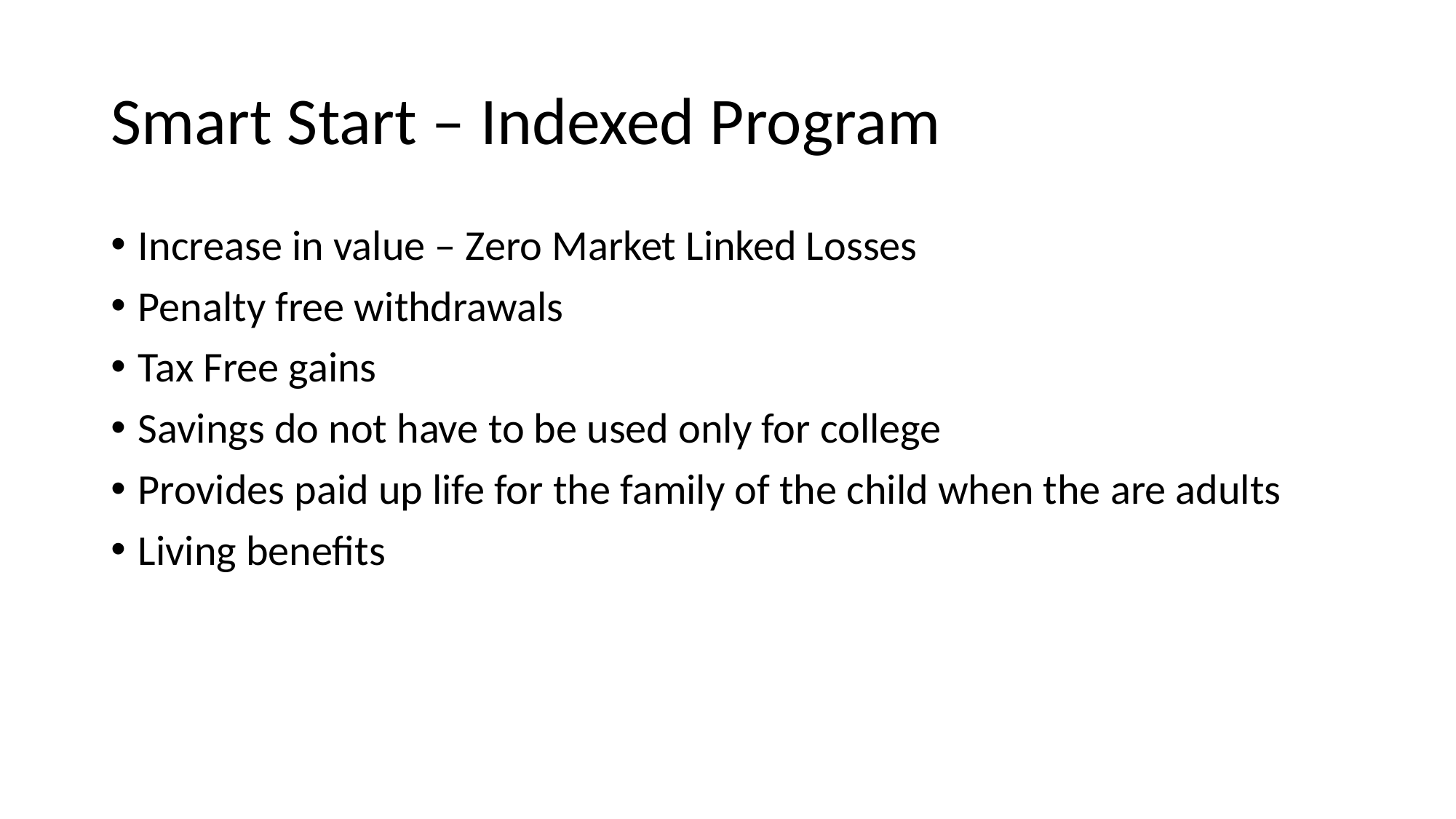

# Smart Start – Indexed Program
Increase in value – Zero Market Linked Losses
Penalty free withdrawals
Tax Free gains
Savings do not have to be used only for college
Provides paid up life for the family of the child when the are adults
Living benefits